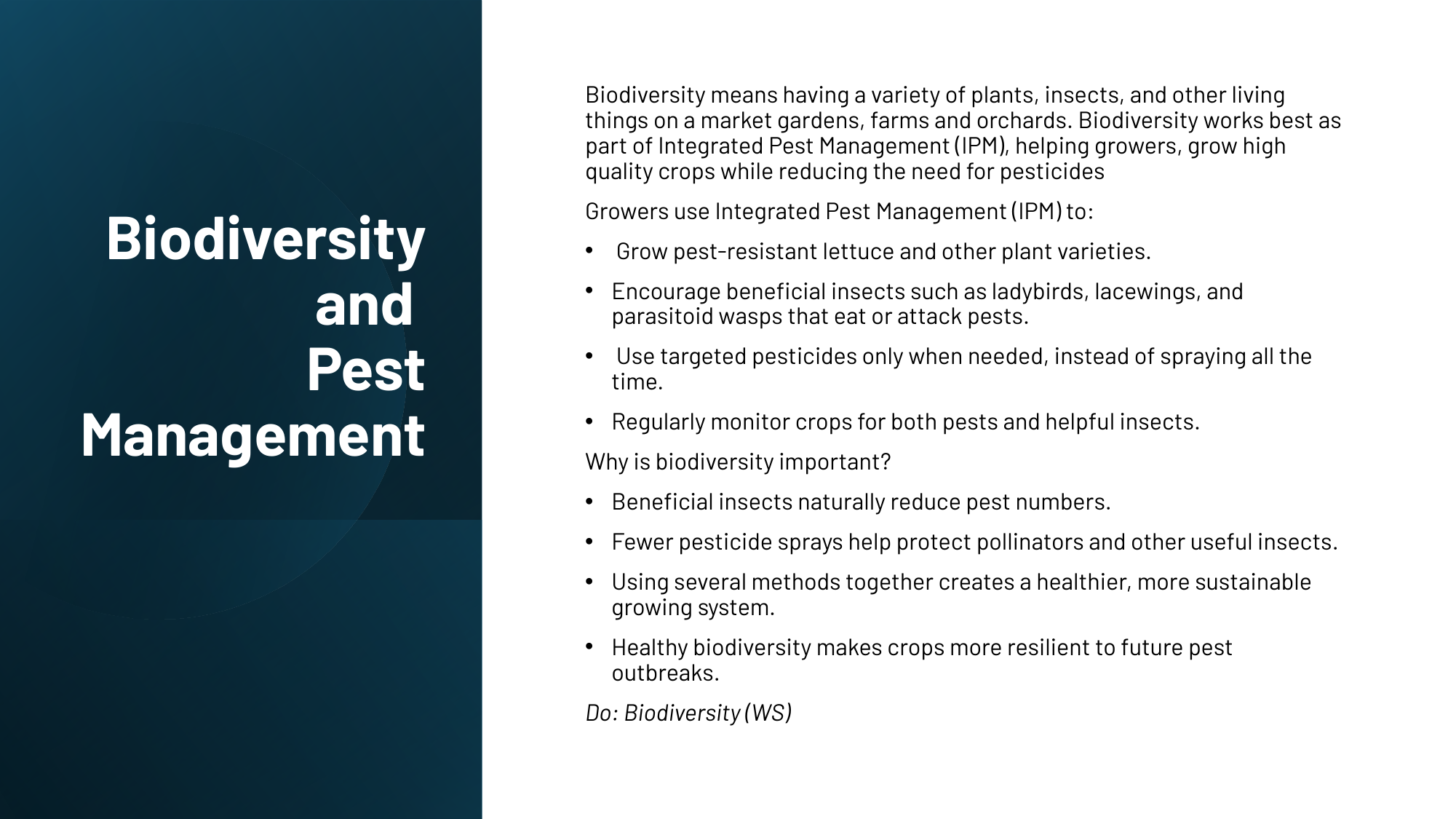

# Biodiversity and Pest Management
Biodiversity means having a variety of plants, insects, and other living things on a market gardens, farms and orchards. Biodiversity works best as part of Integrated Pest Management (IPM), helping growers, grow high quality crops while reducing the need for pesticides
Growers use Integrated Pest Management (IPM) to:
 Grow pest-resistant lettuce and other plant varieties.
Encourage beneficial insects such as ladybirds, lacewings, and parasitoid wasps that eat or attack pests.
 Use targeted pesticides only when needed, instead of spraying all the time.
Regularly monitor crops for both pests and helpful insects.
Why is biodiversity important?
Beneficial insects naturally reduce pest numbers.
Fewer pesticide sprays help protect pollinators and other useful insects.
Using several methods together creates a healthier, more sustainable growing system.
Healthy biodiversity makes crops more resilient to future pest outbreaks.
Do: Biodiversity (WS)